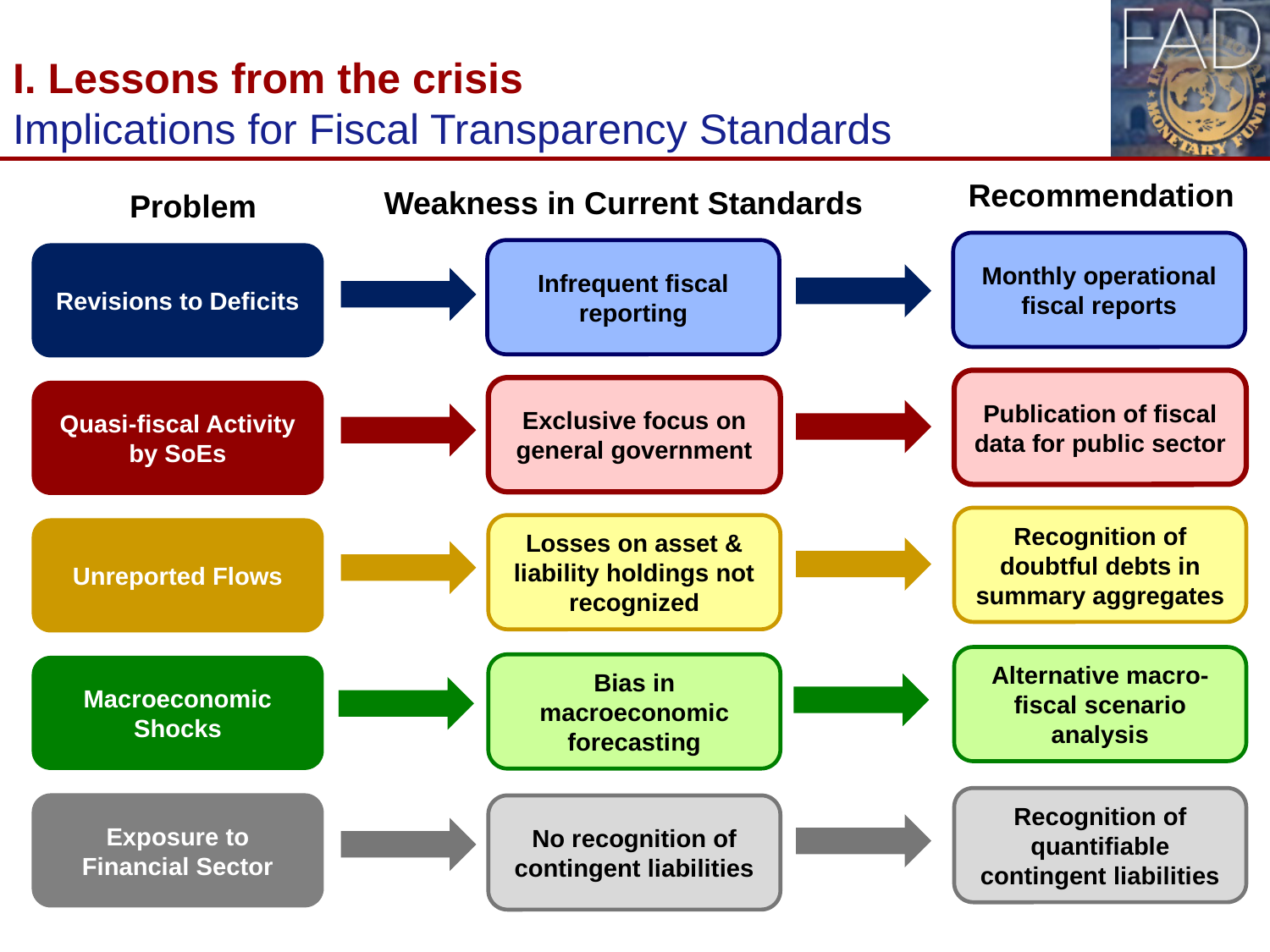

# I. Lessons from the crisis Implications for Fiscal Transparency Standards
Recommendation
Weakness in Current Standards
Problem
Monthly operational fiscal reports
Infrequent fiscal reporting
Revisions to Deficits

Publication of fiscal data for public sector
Exclusive focus on general government
Quasi-fiscal Activity by SoEs

Recognition of doubtful debts in summary aggregates
Losses on asset & liability holdings not recognized
Unreported Flows

Alternative macro-fiscal scenario analysis
Bias in macroeconomic forecasting
Macroeconomic Shocks

Recognition of quantifiable contingent liabilities
Exposure to Financial Sector
No recognition of contingent liabilities